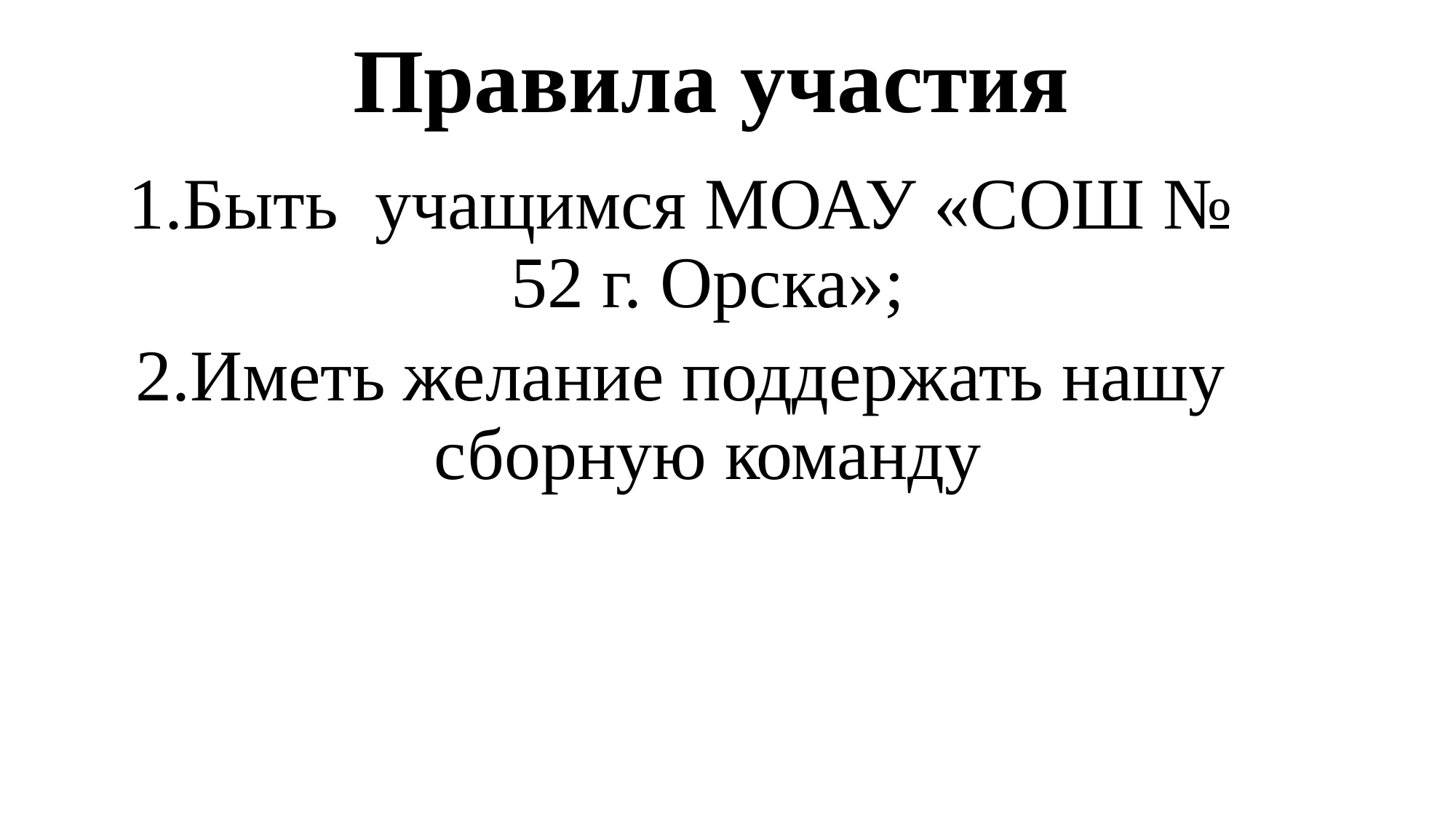

# Правила участия
Быть  учащимся МОАУ «СОШ № 52 г. Орска»;
Иметь желание поддержать нашу сборную команду